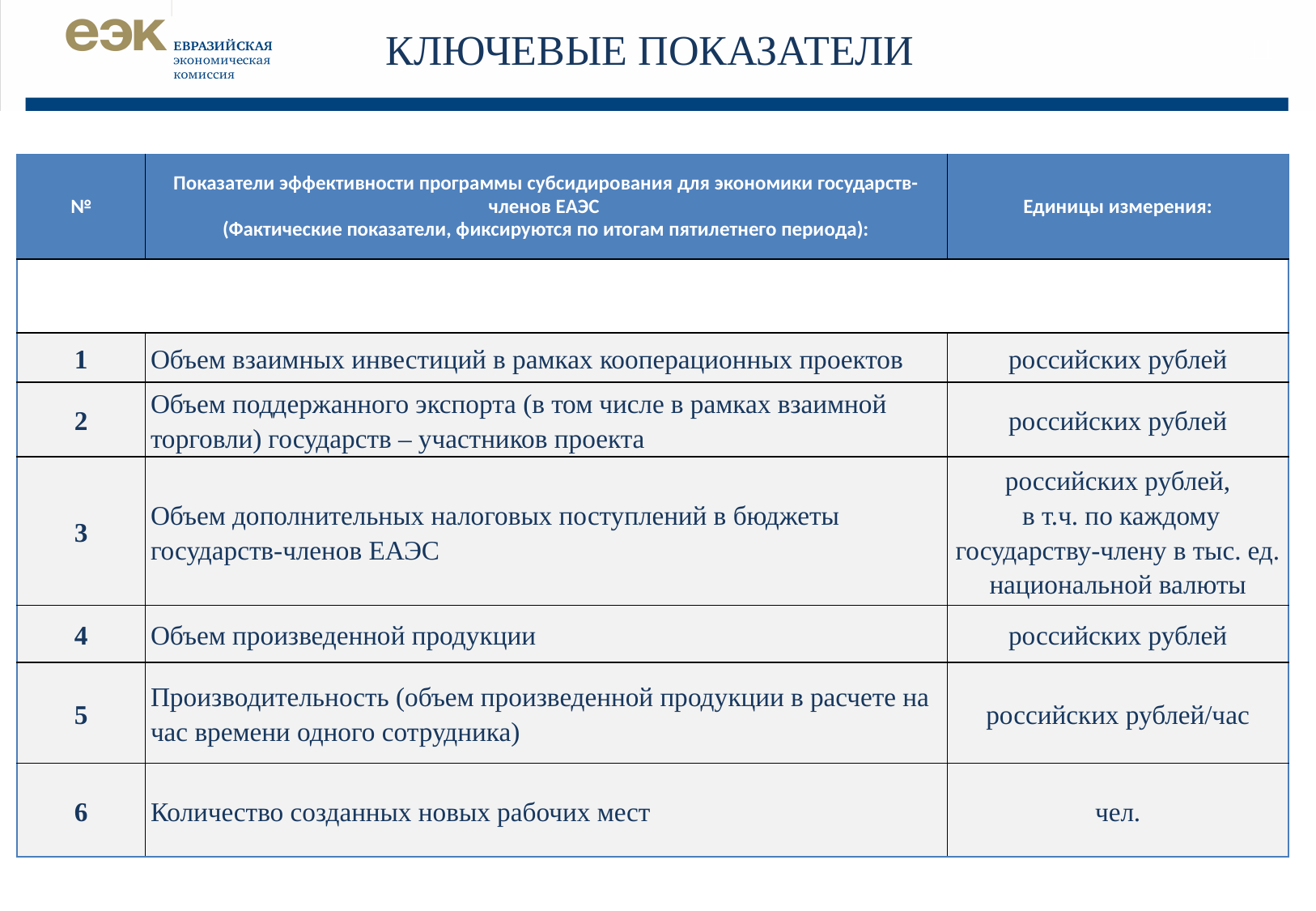

КЛЮЧЕВЫЕ ПОКАЗАТЕЛИ
|  11
| № | Показатели эффективности программы субсидирования для экономики государств-членов ЕАЭС (Фактические показатели, фиксируются по итогам пятилетнего периода): | Единицы измерения: |
| --- | --- | --- |
|  |  |  |
| 1 | Объем взаимных инвестиций в рамках кооперационных проектов | российских рублей |
| 2 | Объем поддержанного экспорта (в том числе в рамках взаимной торговли) государств – участников проекта | российских рублей |
| 3 | Объем дополнительных налоговых поступлений в бюджеты государств-членов ЕАЭС | российских рублей, в т.ч. по каждому государству-члену в тыс. ед. национальной валюты |
| 4 | Объем произведенной продукции | российских рублей |
| 5 | Производительность (объем произведенной продукции в расчете на час времени одного сотрудника) | российских рублей/час |
| 6 | Количество созданных новых рабочих мест | чел. |